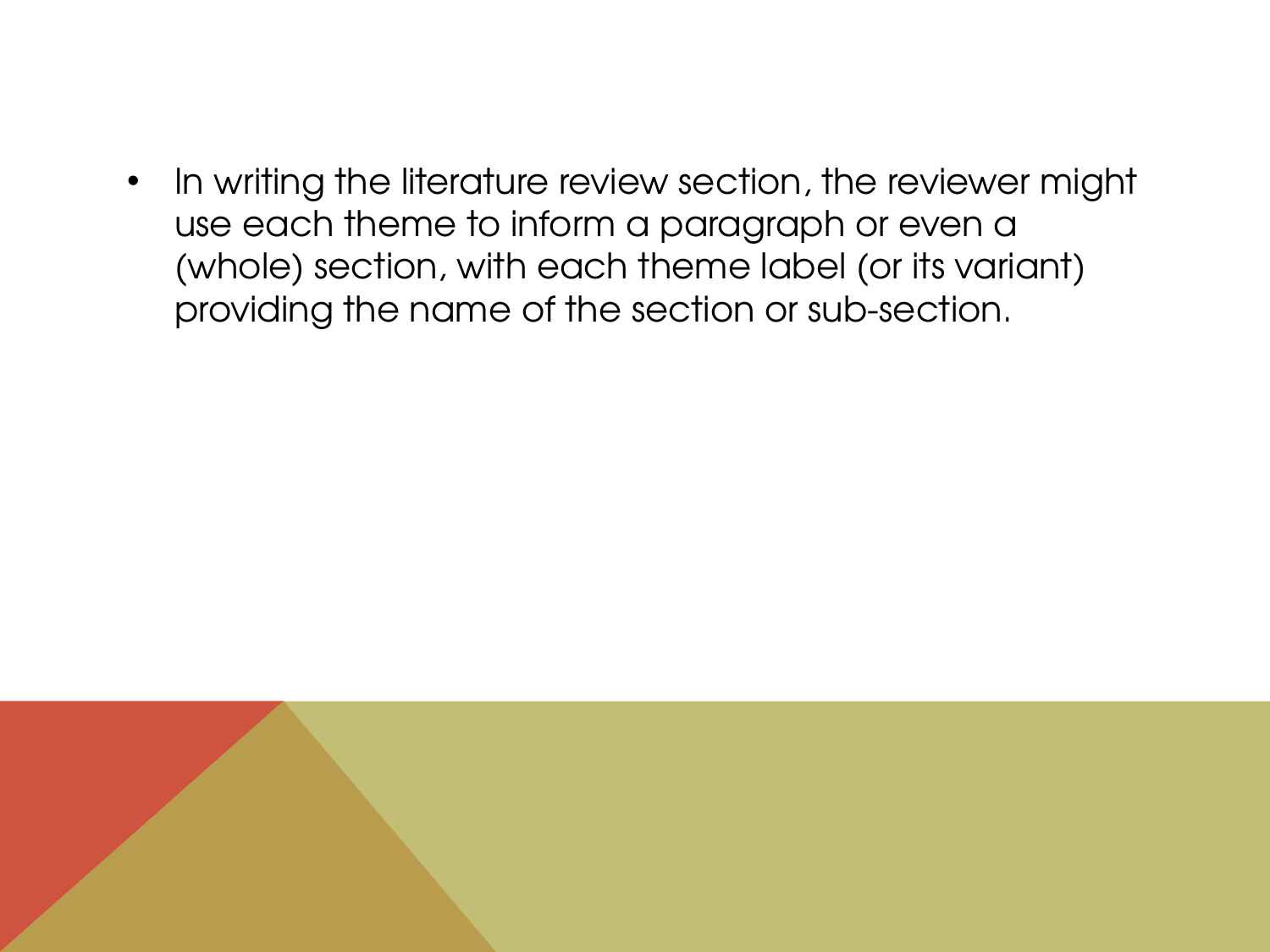

#
In writing the literature review section, the reviewer might use each theme to inform a paragraph or even a (whole) section, with each theme label (or its variant) providing the name of the section or sub-section.